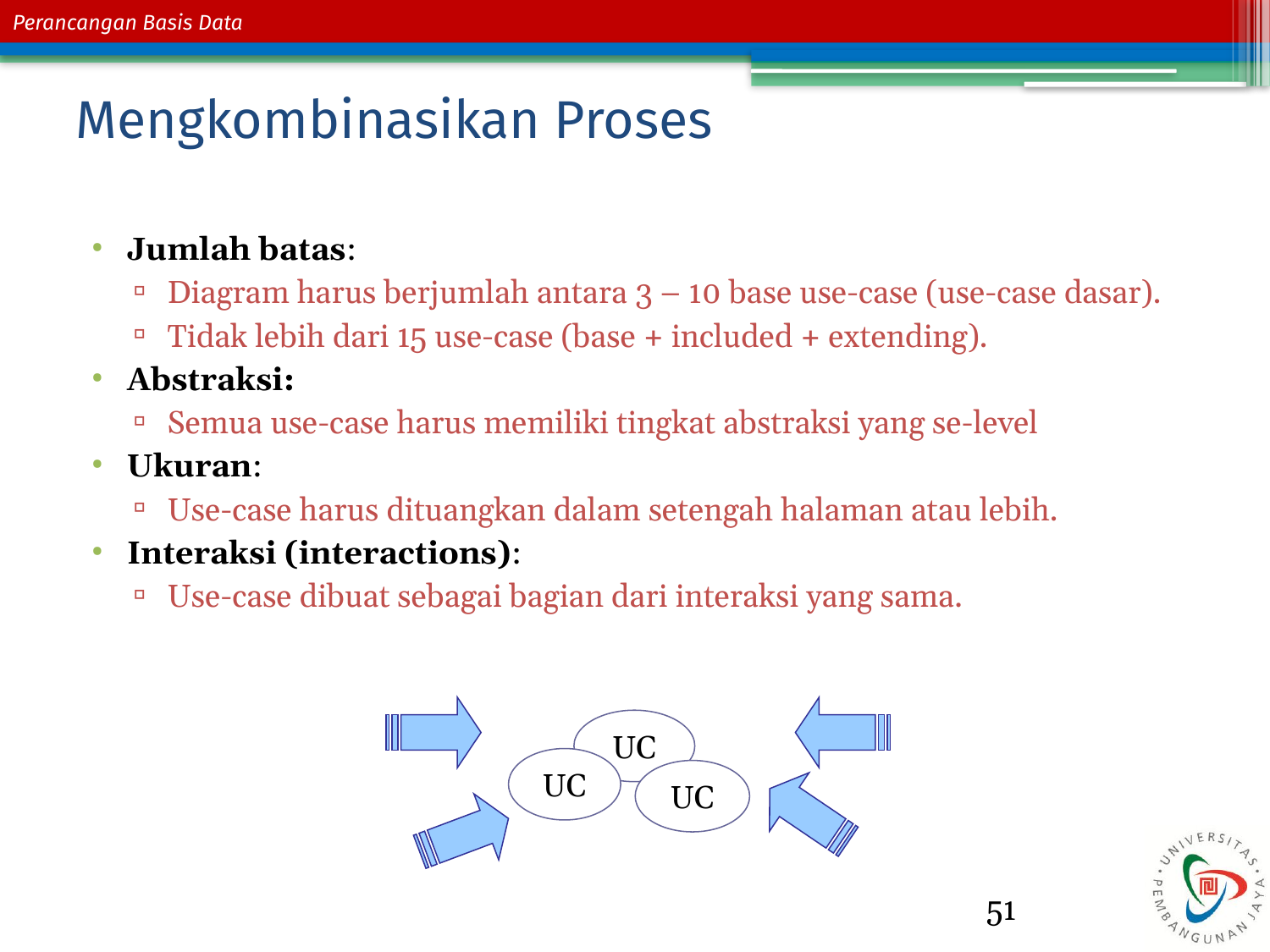

# Mengkombinasikan Proses
Jumlah batas:
Diagram harus berjumlah antara 3 – 10 base use-case (use-case dasar).
Tidak lebih dari 15 use-case (base + included + extending).
Abstraksi:
Semua use-case harus memiliki tingkat abstraksi yang se-level
Ukuran:
Use-case harus dituangkan dalam setengah halaman atau lebih.
Interaksi (interactions):
Use-case dibuat sebagai bagian dari interaksi yang sama.

UC
UC
UC

51